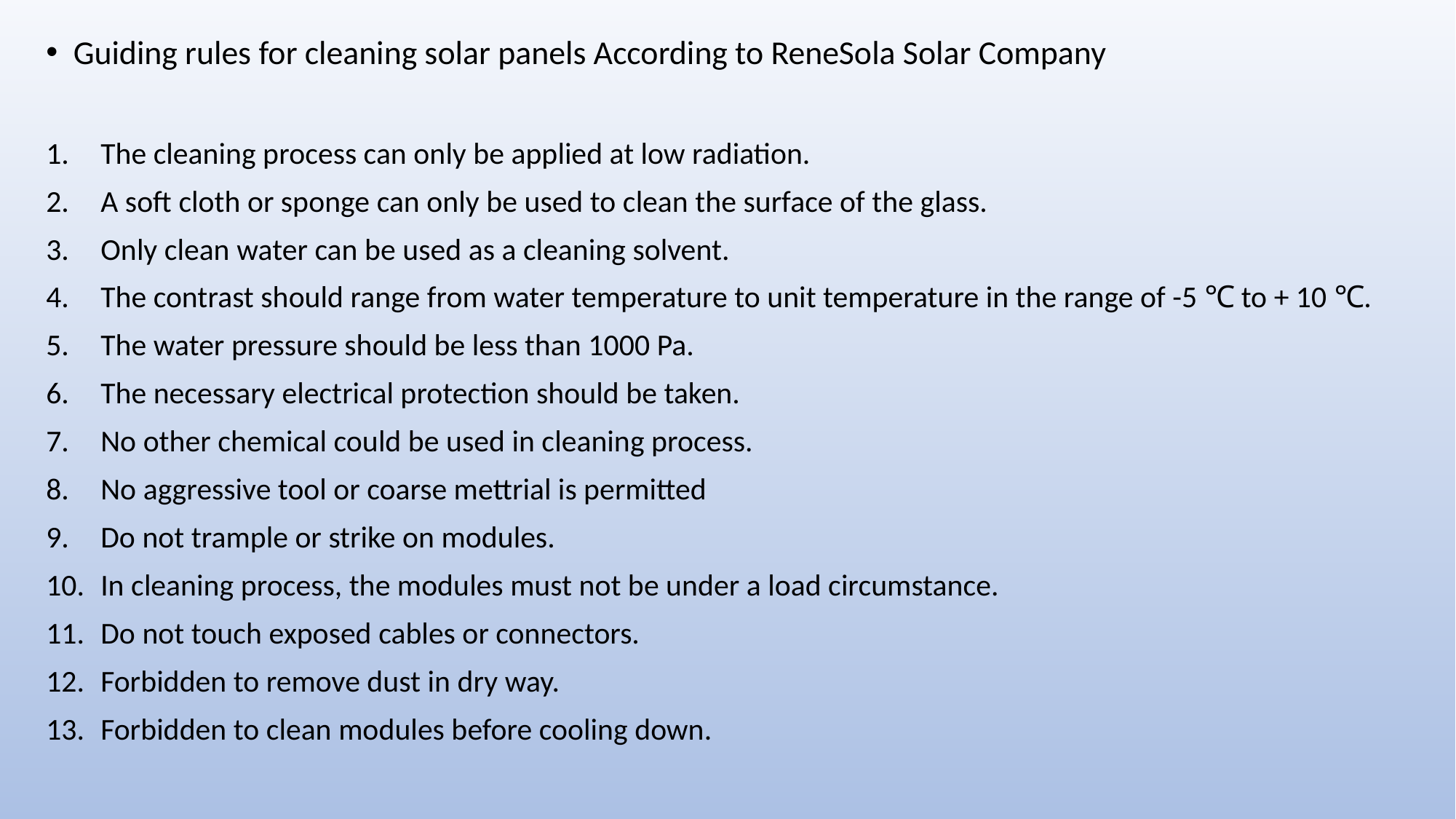

Guiding rules for cleaning solar panels According to ReneSola Solar Company

The cleaning process can only be applied at low radiation.
A soft cloth or sponge can only be used to clean the surface of the glass.
Only clean water can be used as a cleaning solvent.
The contrast should range from water temperature to unit temperature in the range of -5 ℃ to + 10 ℃.
The water pressure should be less than 1000 Pa.
The necessary electrical protection should be taken.
No other chemical could be used in cleaning process.
No aggressive tool or coarse mettrial is permitted
Do not trample or strike on modules.
In cleaning process, the modules must not be under a load circumstance.
Do not touch exposed cables or connectors.
Forbidden to remove dust in dry way.
Forbidden to clean modules before cooling down.